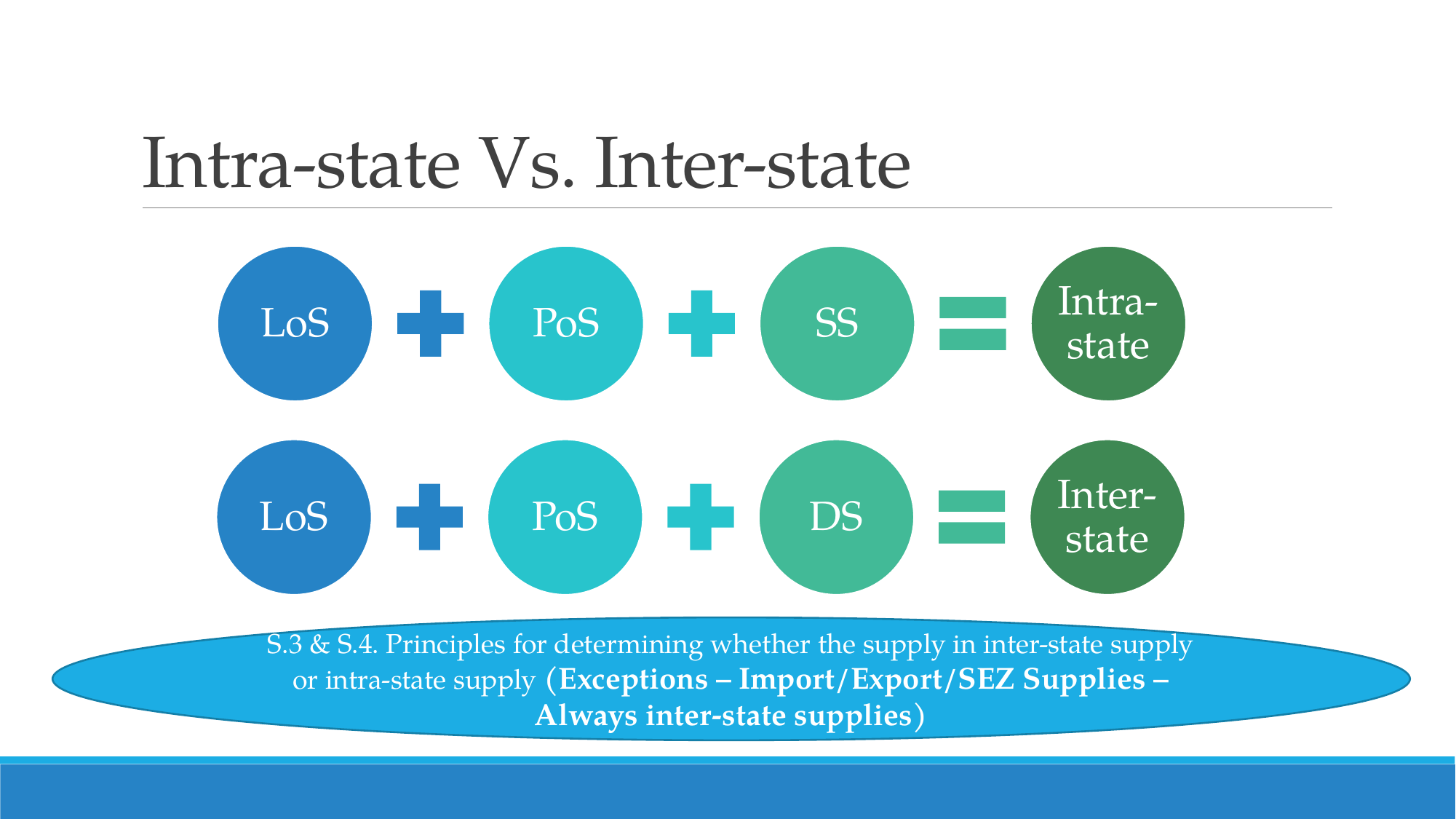

LoS

PoS

SS

Intra-state
# Intra-state Vs. Inter-state
LoS

PoS

DS

Inter-state
S.3 & S.4. Principles for determining whether the supply in inter-state supply or intra-state supply (Exceptions – Import/Export/SEZ Supplies – Always inter-state supplies)